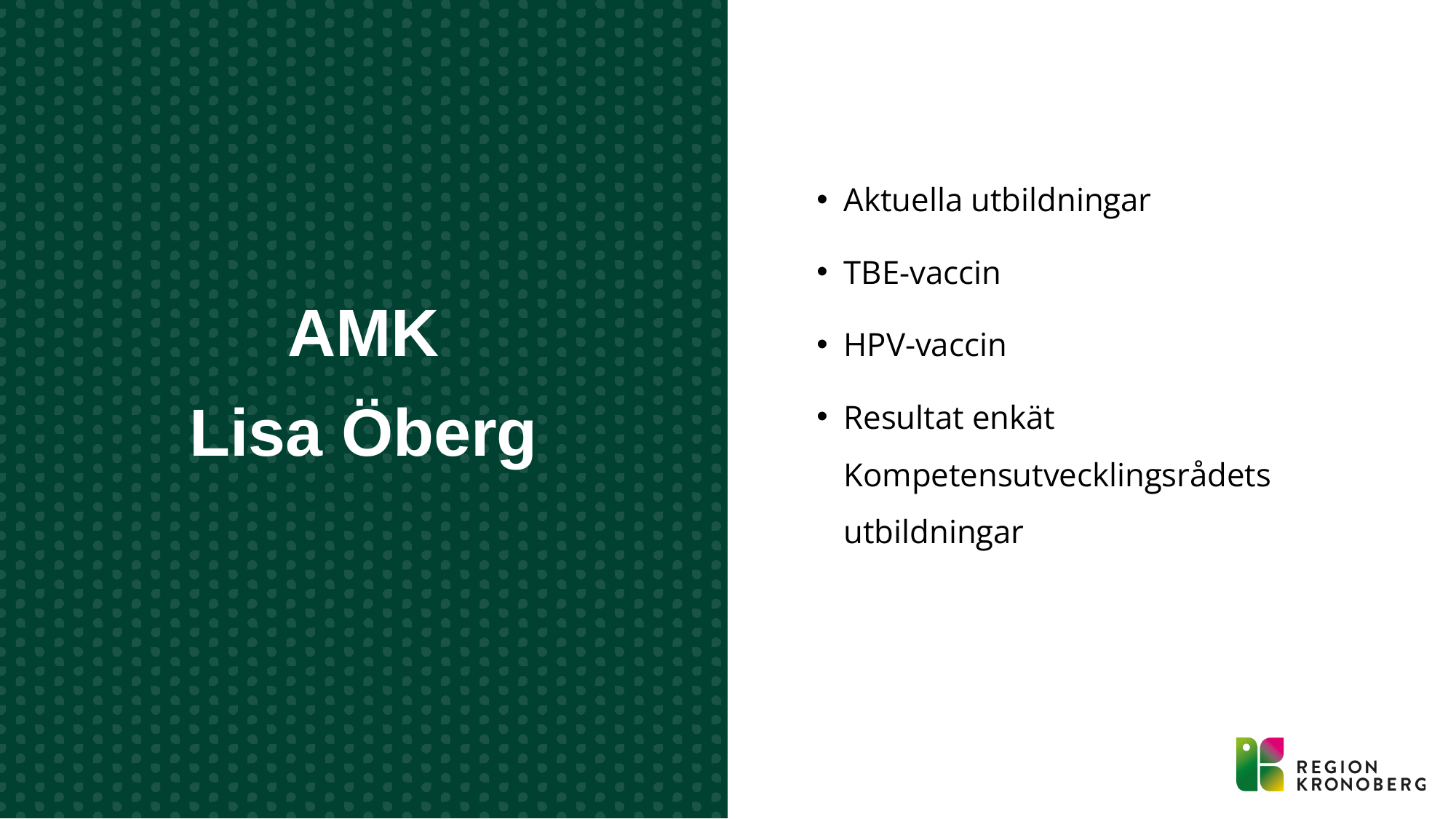

Aktuella utbildningar
TBE-vaccin
HPV-vaccin
Resultat enkät Kompetensutvecklingsrådets utbildningar

# AMK Lisa Öberg